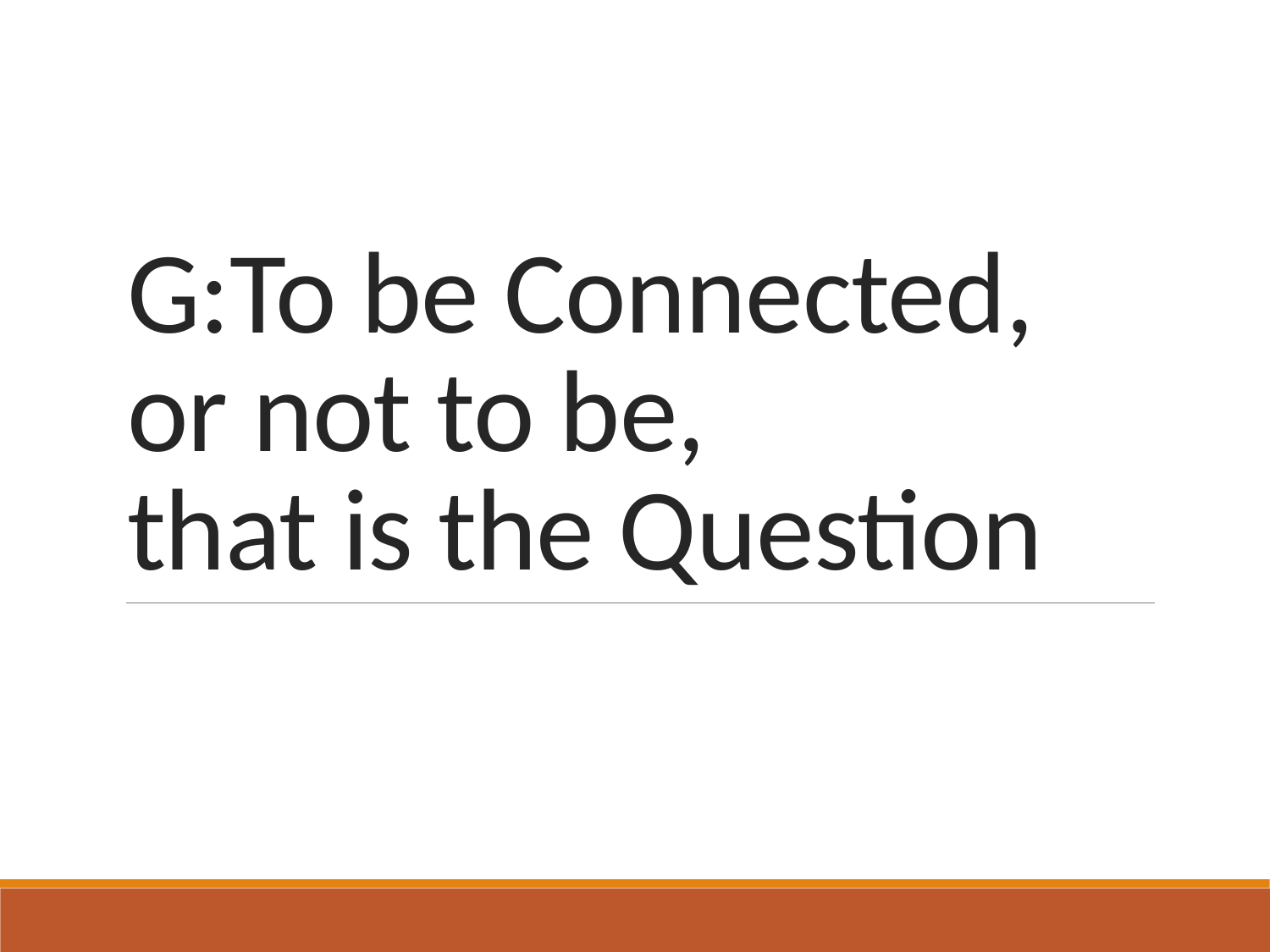

# G:To be Connected, or not to be, that is the Question